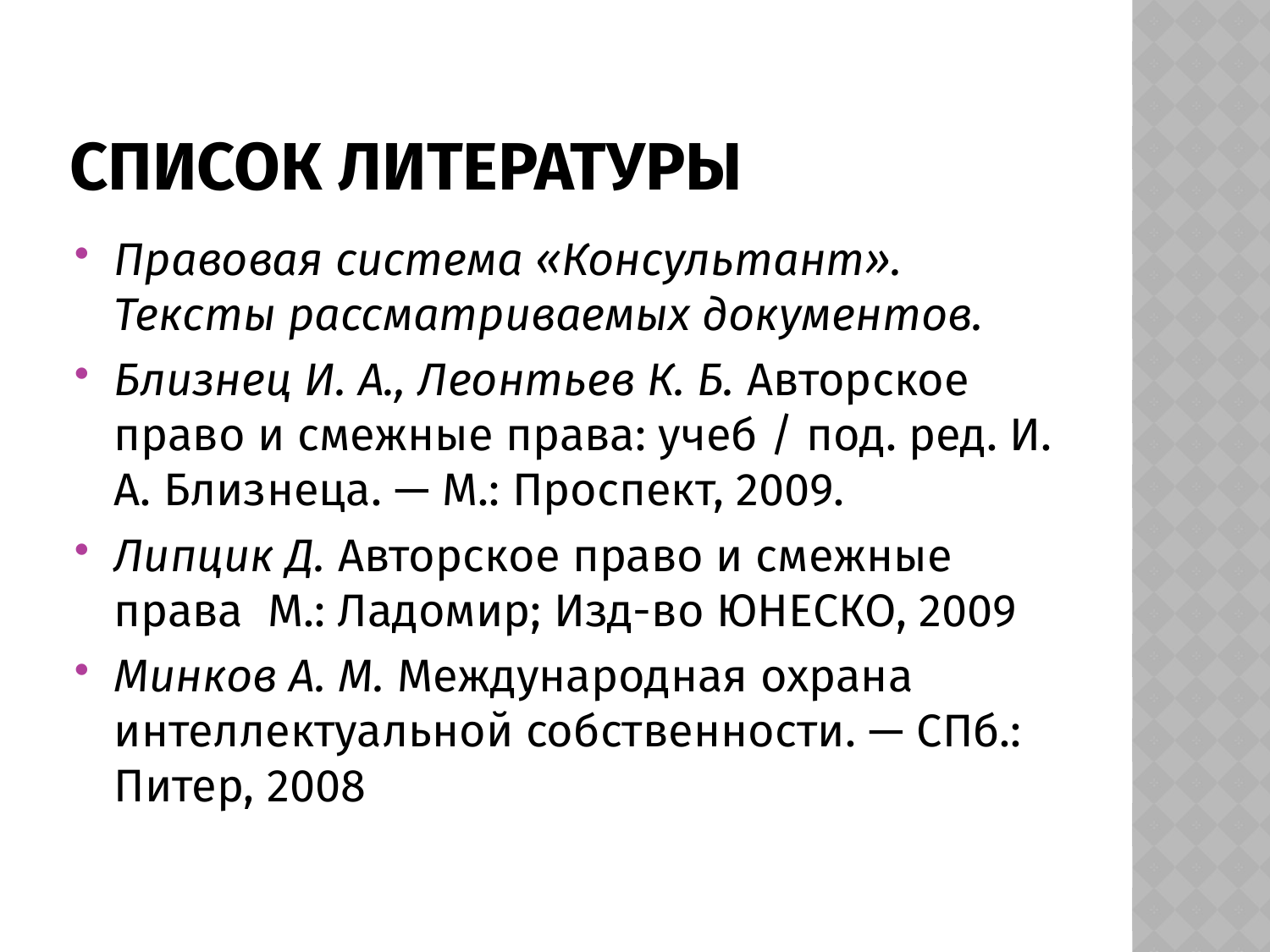

# Список литературы
Правовая система «Консультант». Тексты рассматриваемых документов.
Близнец И. А., Леонтьев К. Б. Авторское право и смежные права: учеб / под. ред. И. А. Близнеца. — М.: Проспект, 2009.
Липцик Д. Авторское право и смежные права  М.: Ладомир; Изд-во ЮНЕСКО, 2009
Минков А. М. Международная охрана интеллектуальной собственности. — СПб.: Питер, 2008